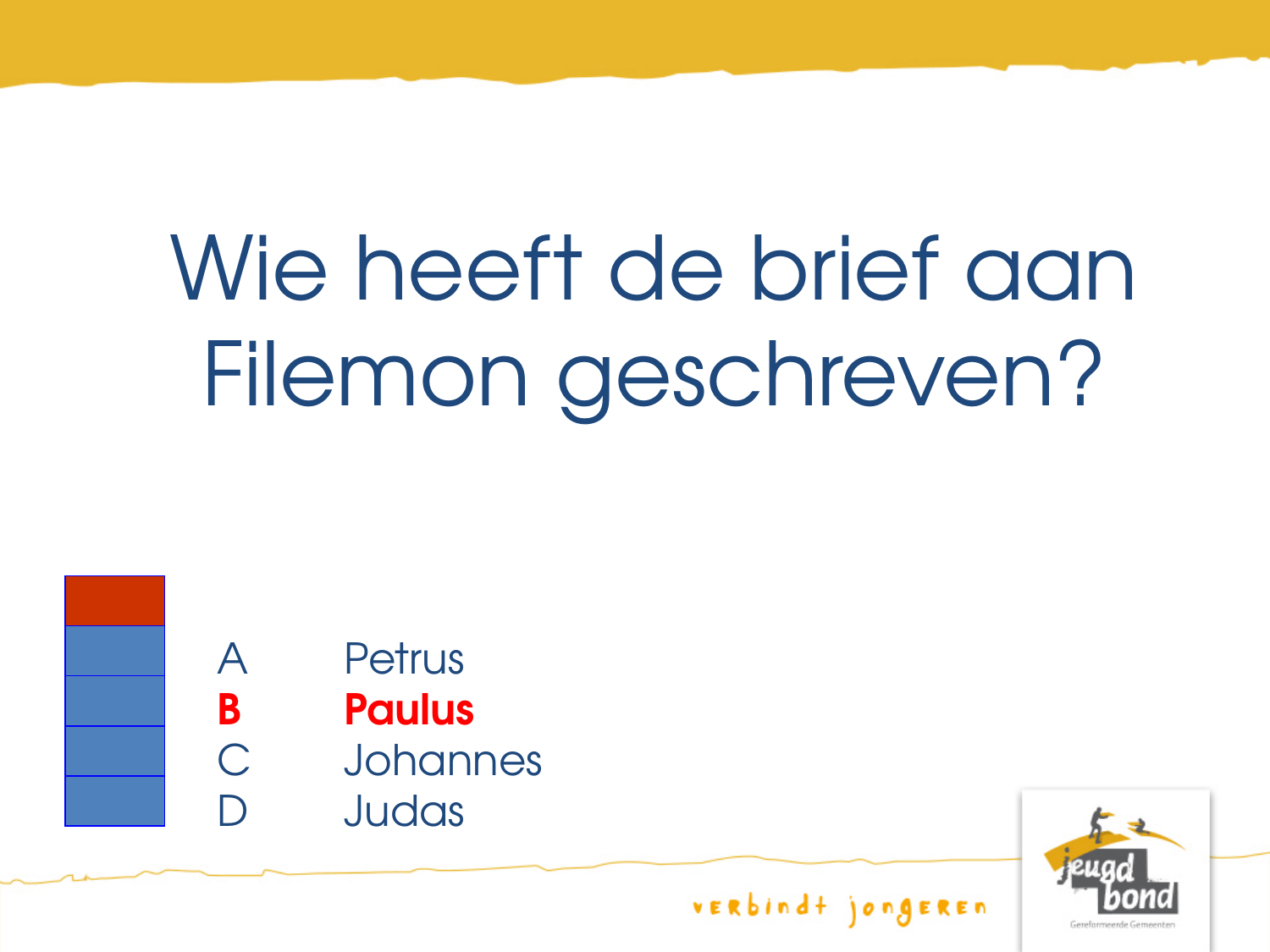

Wie heeft de brief aan Filemon geschreven?

A	Petrus
B	Paulus
C	Johannes
D	Judas